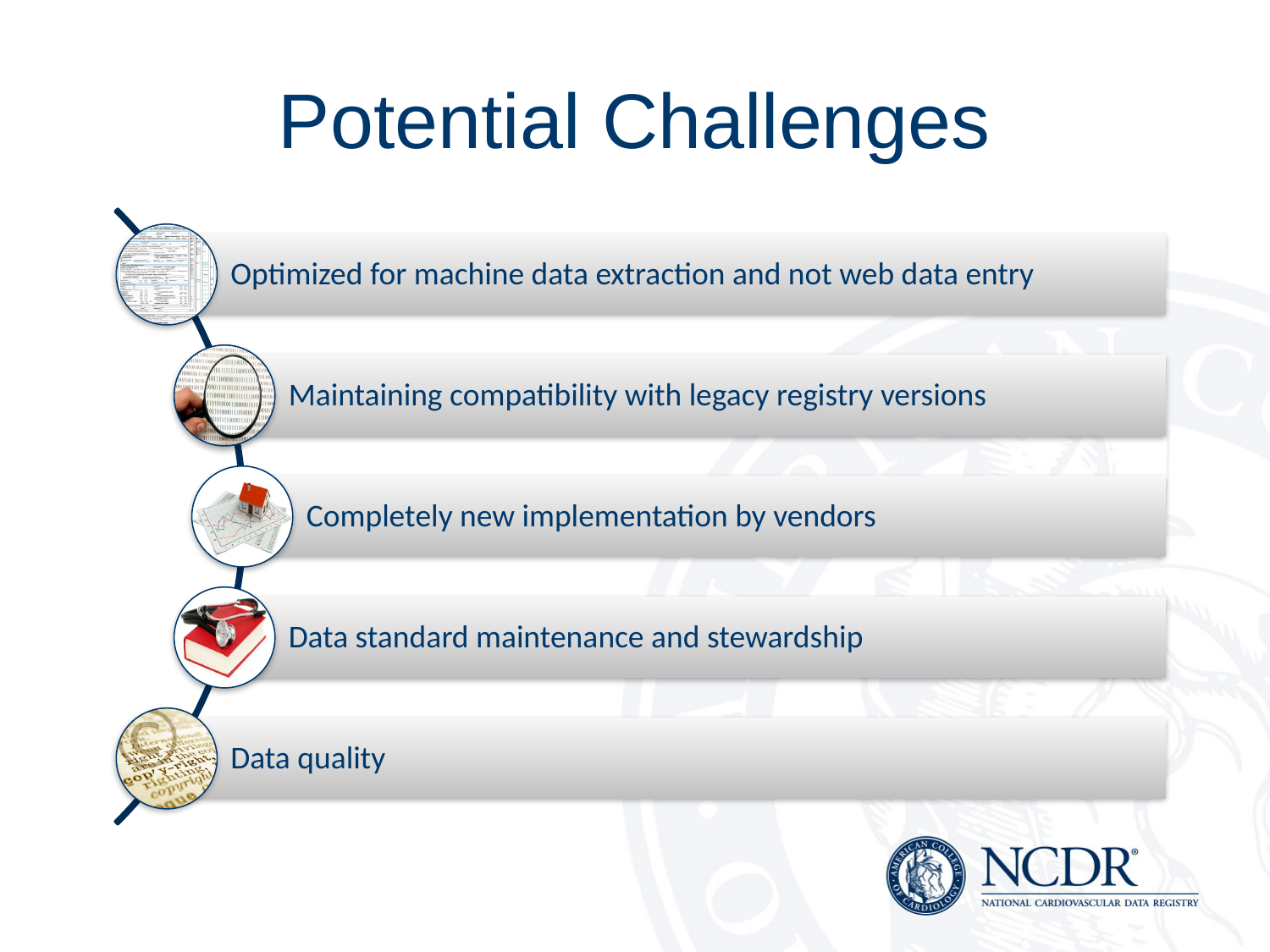

# Potential Challenges
Optimized for machine data extraction and not web data entry
Maintaining compatibility with legacy registry versions
Completely new implementation by vendors
Data standard maintenance and stewardship
Data quality